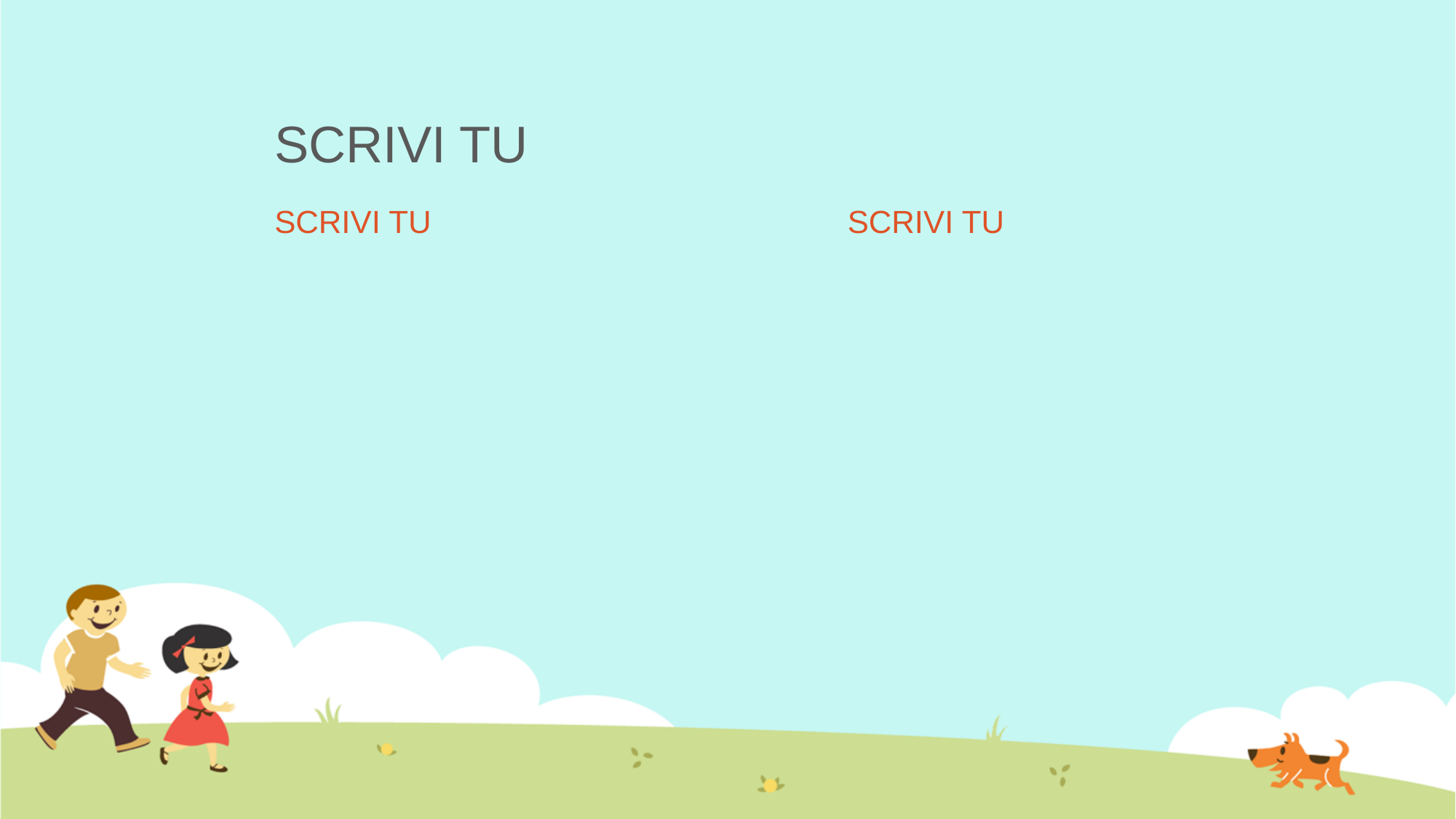

# SCRIVI TU
SCRIVI TU

SCRIVI TU